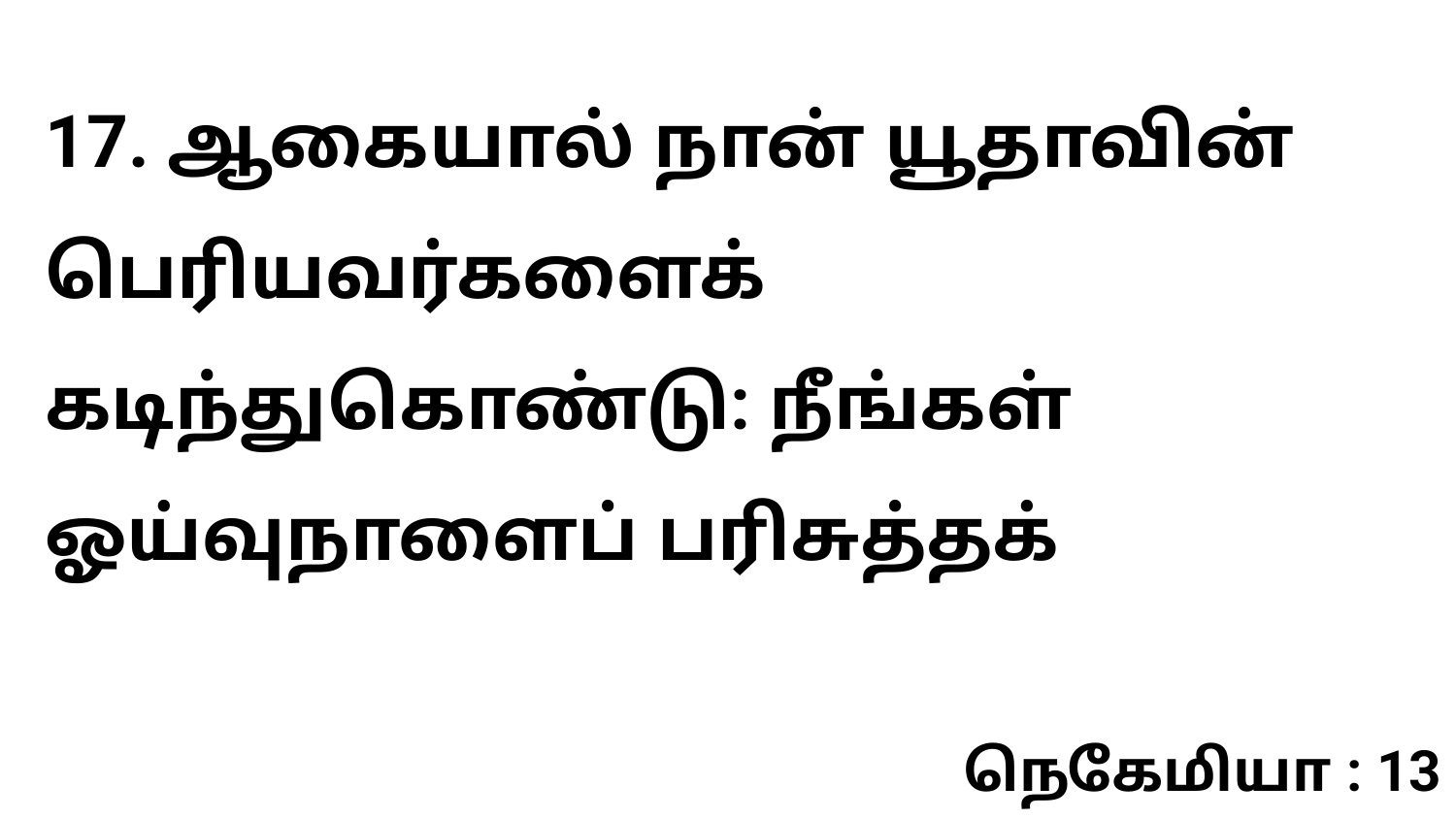

17. ஆகையால் நான் யூதாவின் பெரியவர்களைக் கடிந்துகொண்டு: நீங்கள் ஓய்வுநாளைப் பரிசுத்தக்
நெகேமியா : 13